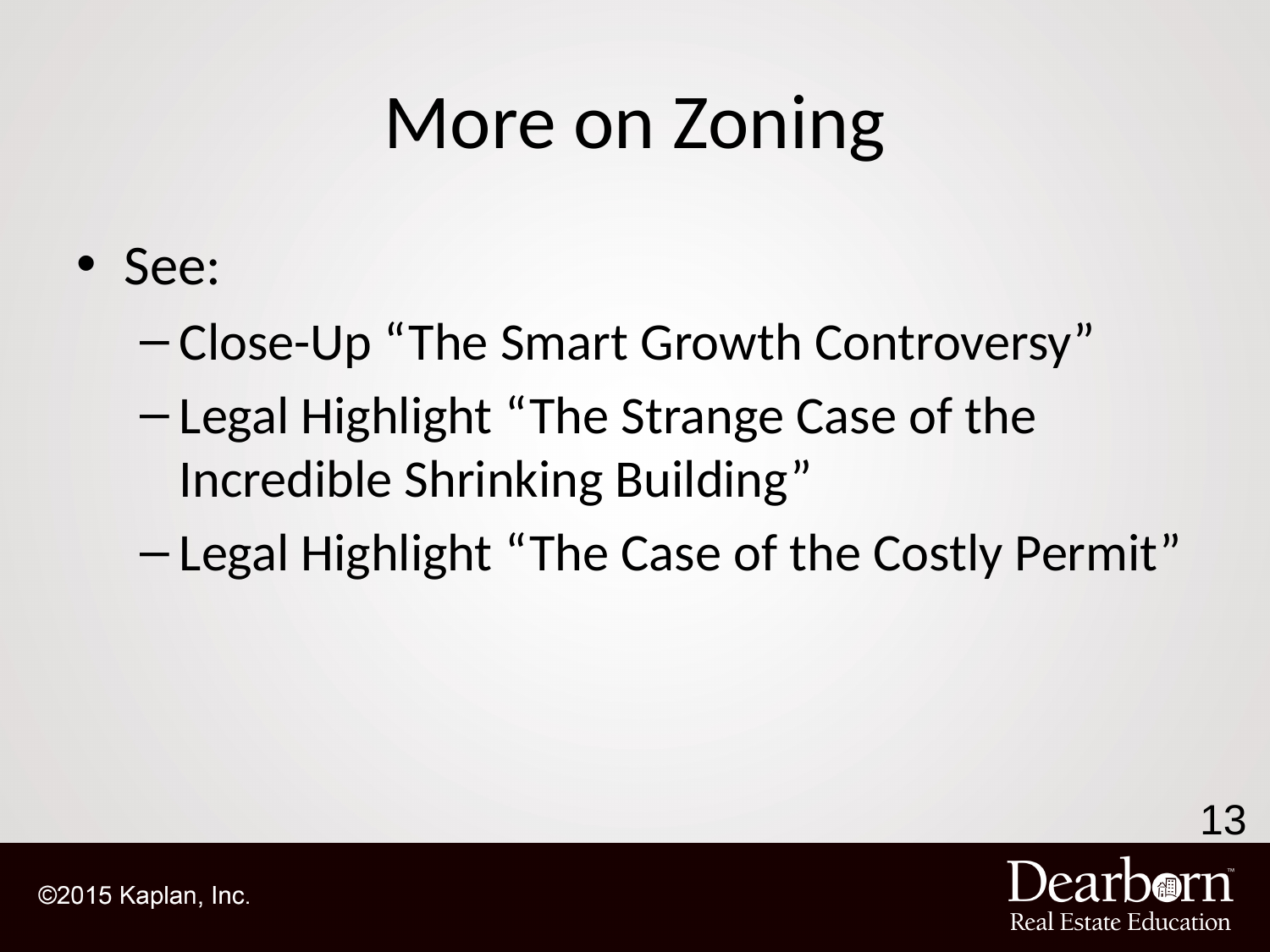

# More on Zoning
See:
Close-Up “The Smart Growth Controversy”
Legal Highlight “The Strange Case of the Incredible Shrinking Building”
Legal Highlight “The Case of the Costly Permit”

13